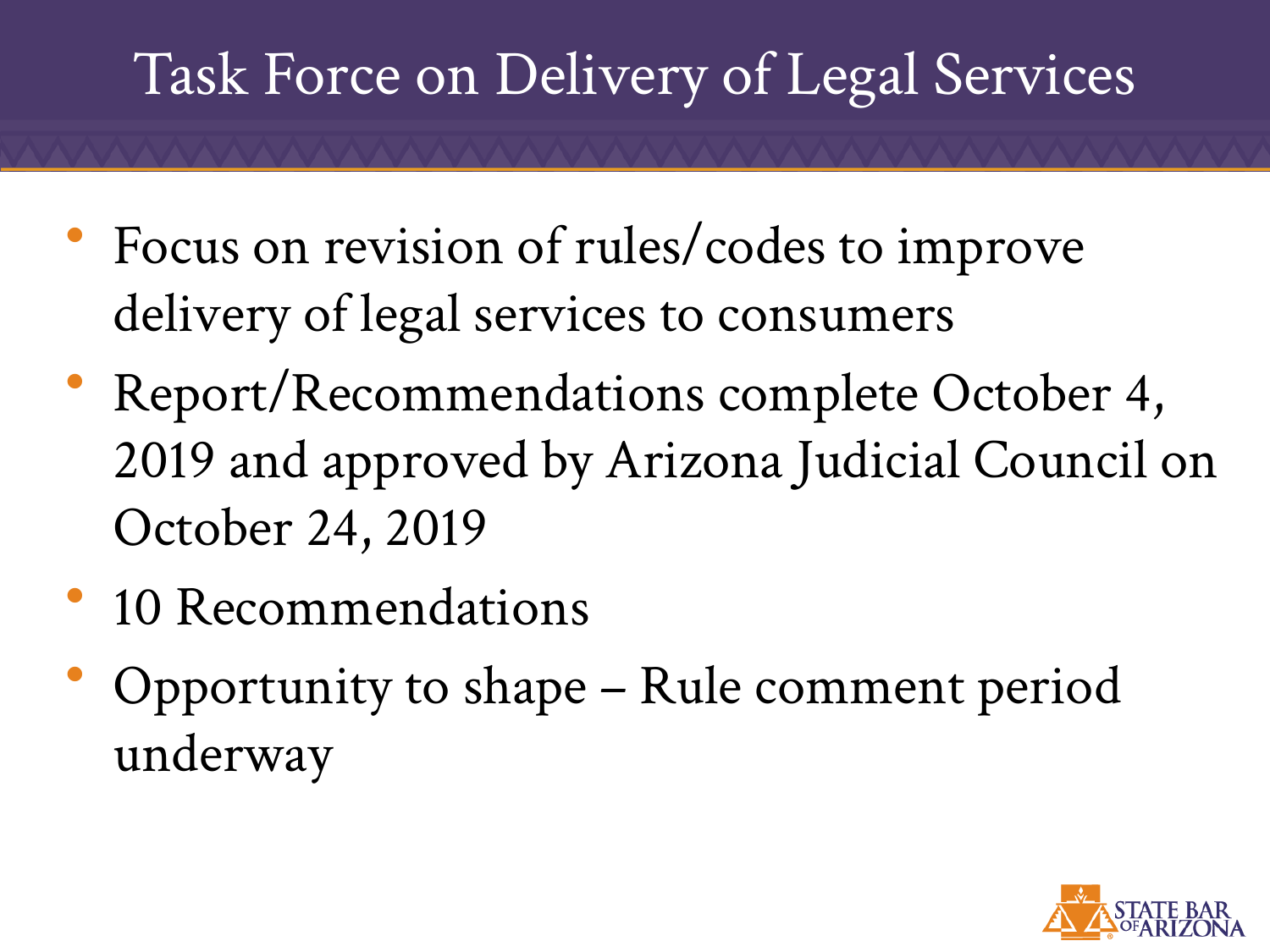

# Task Force on Delivery of Legal Services
Focus on revision of rules/codes to improve delivery of legal services to consumers
Report/Recommendations complete October 4, 2019 and approved by Arizona Judicial Council on October 24, 2019
10 Recommendations
Opportunity to shape – Rule comment period underway